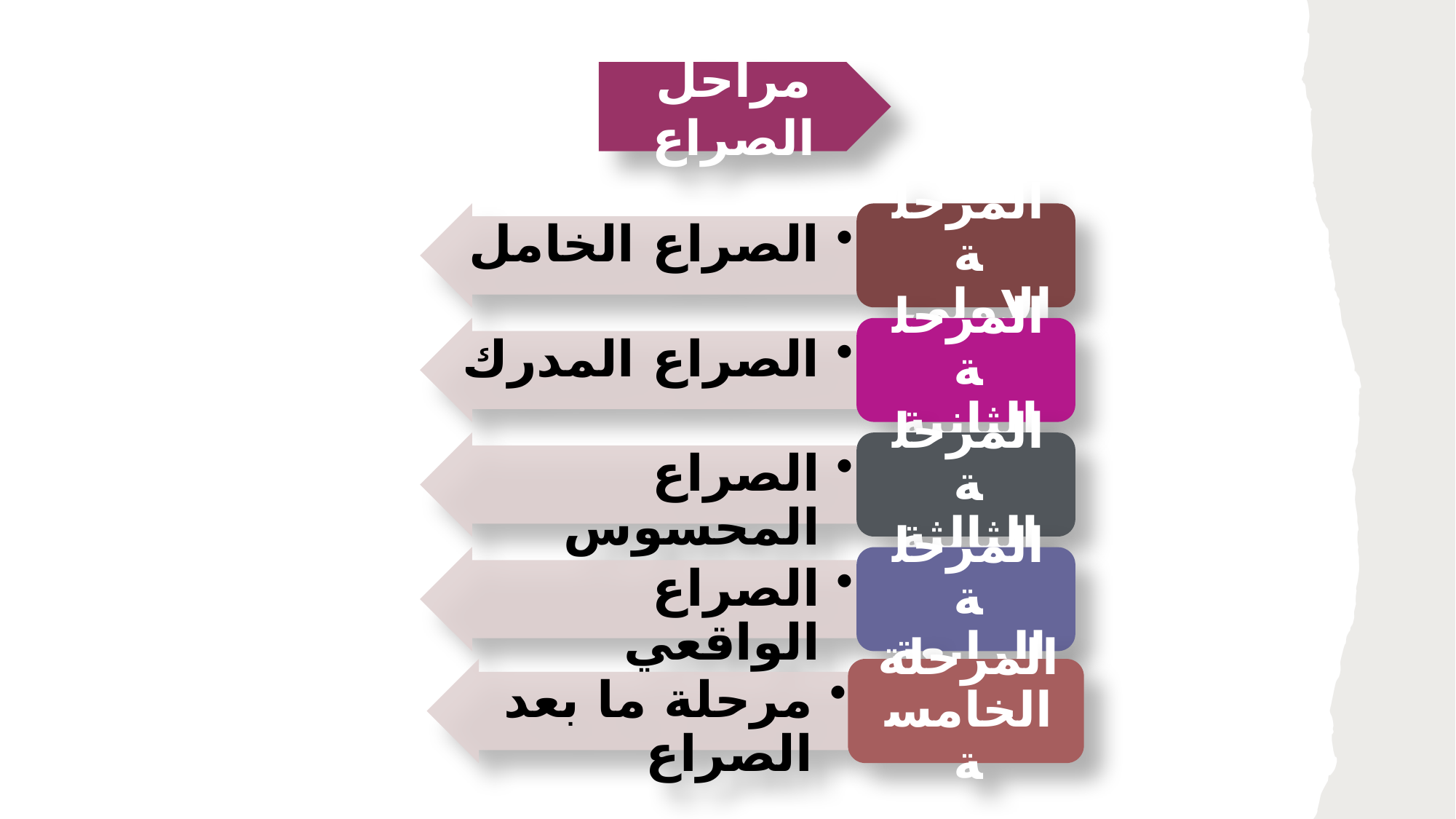

مراحل الصراع
الصراع الخامل
المرحلة الاولي
الصراع المدرك
المرحلة الثانية
الصراع المحسوس
المرحلة الثالثة
الصراع الواقعي
المرحلة الرابعة
مرحلة ما بعد الصراع
المرحلة الخامسة